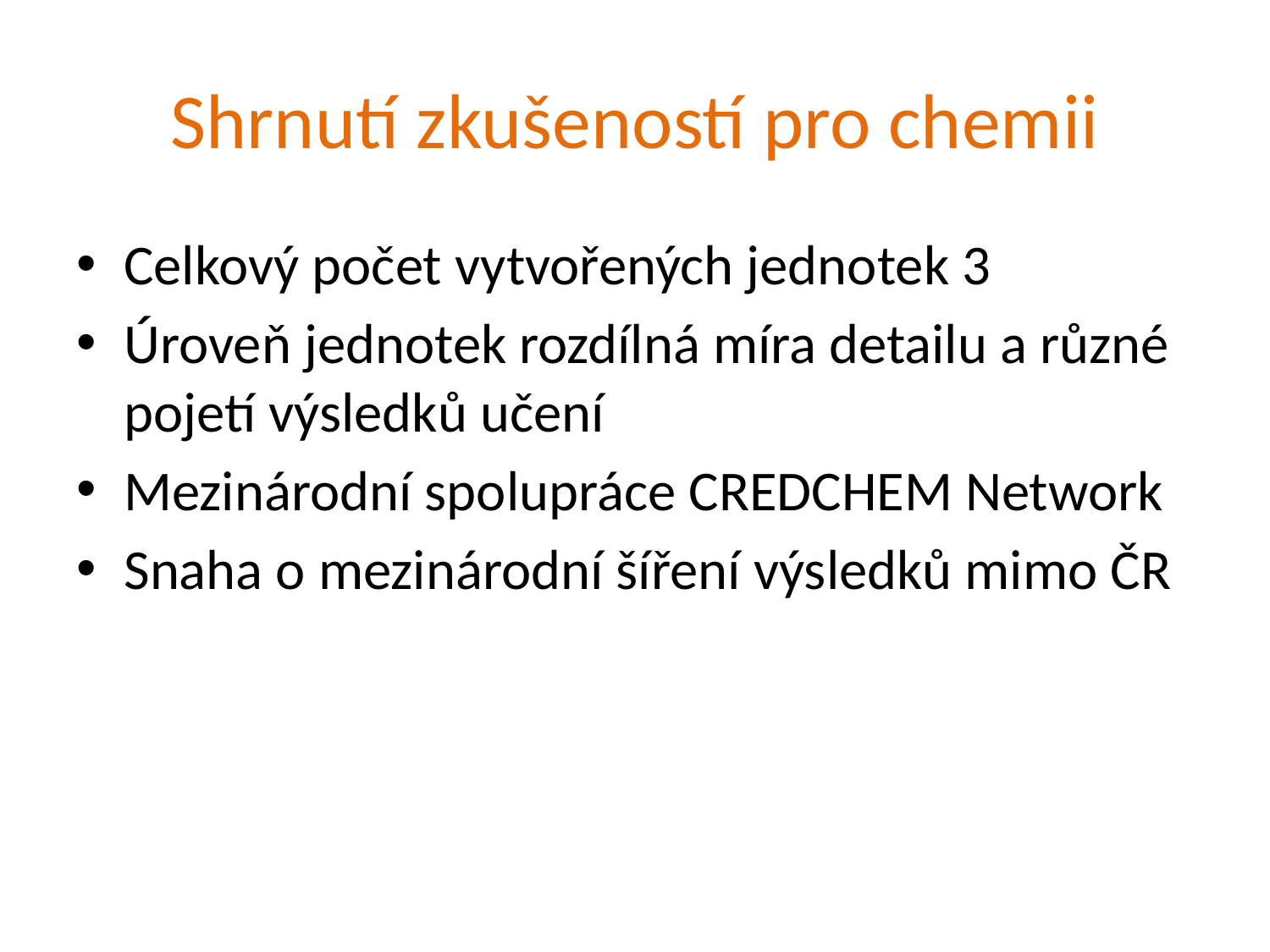

# Shrnutí zkušeností pro chemii
Celkový počet vytvořených jednotek 3
Úroveň jednotek rozdílná míra detailu a různé pojetí výsledků učení
Mezinárodní spolupráce CREDCHEM Network
Snaha o mezinárodní šíření výsledků mimo ČR